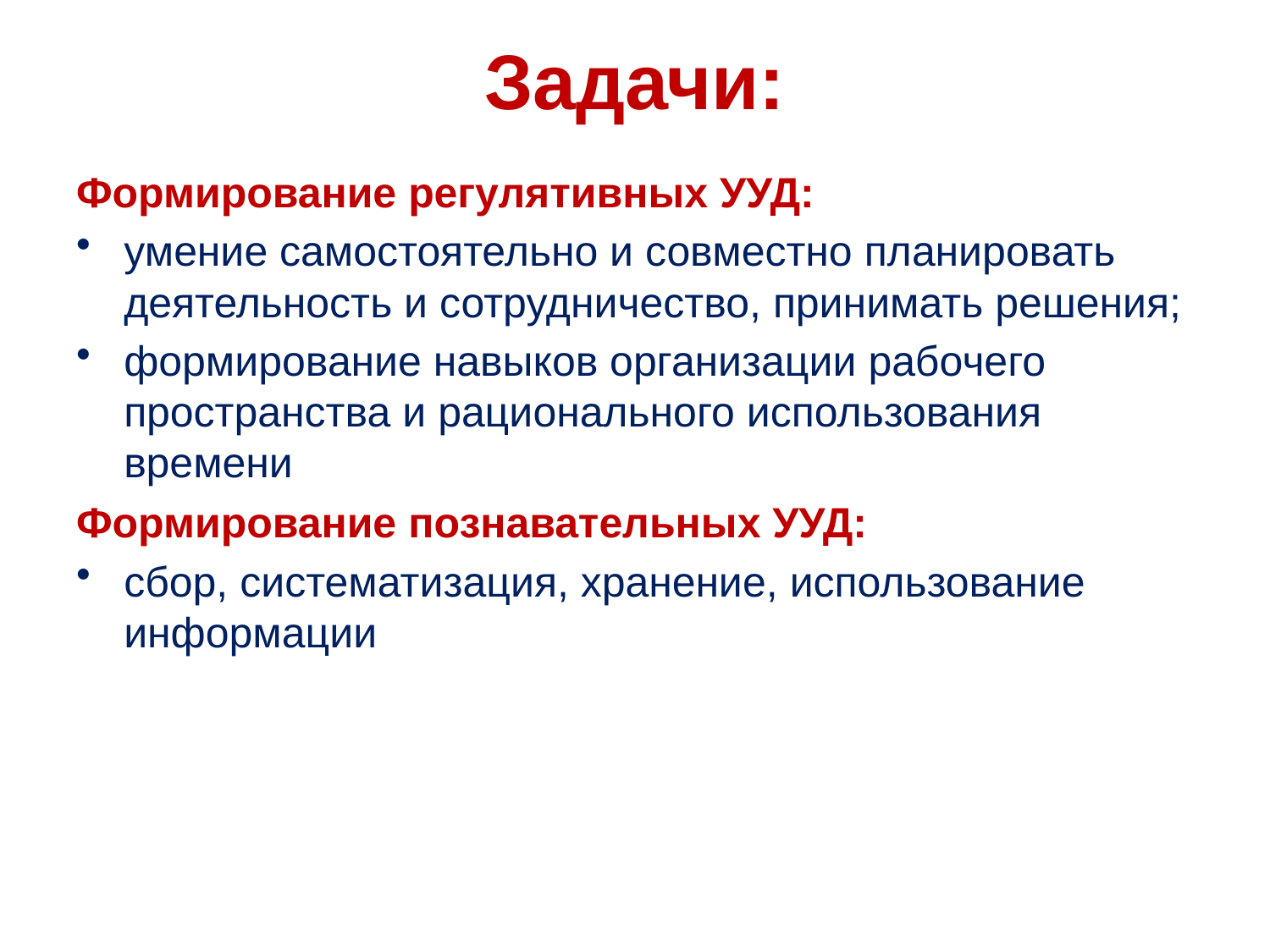

# Задачи:
Формирование регулятивных УУД:
умение самостоятельно и совместно планировать деятельность и сотрудничество, принимать решения;
формирование навыков организации рабочего пространства и рационального использования времени
Формирование познавательных УУД:
сбор, систематизация, хранение, использование информации